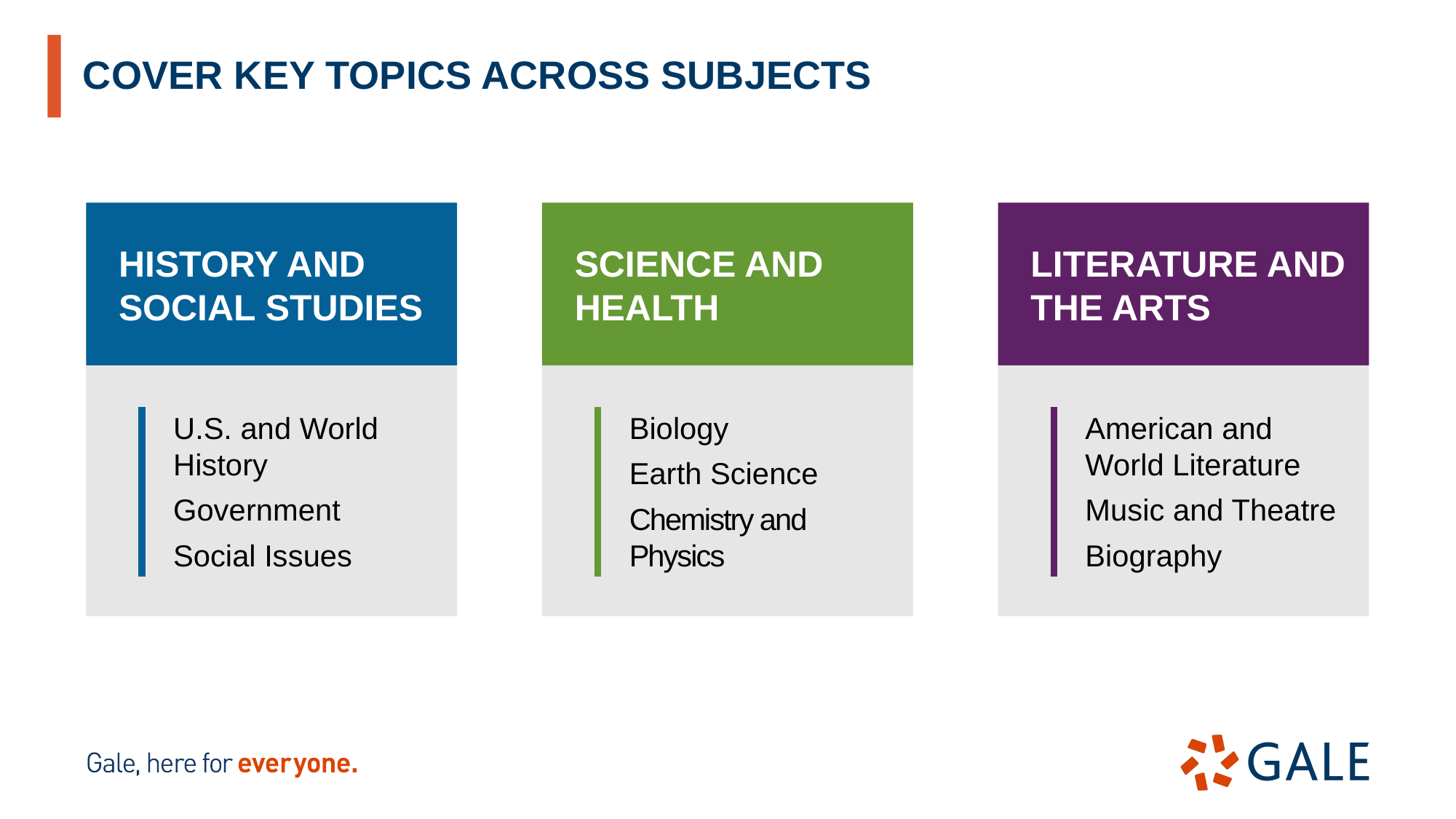

# COVER KEY TOPICS ACROSS SUBJECTS
HISTORY AND
SOCIAL STUDIES
SCIENCE AND HEALTH
LITERATURE AND THE ARTS
U.S. and World History
Government
Social Issues
Biology
Earth Science
Chemistry and Physics
American and World Literature
Music and Theatre
Biography